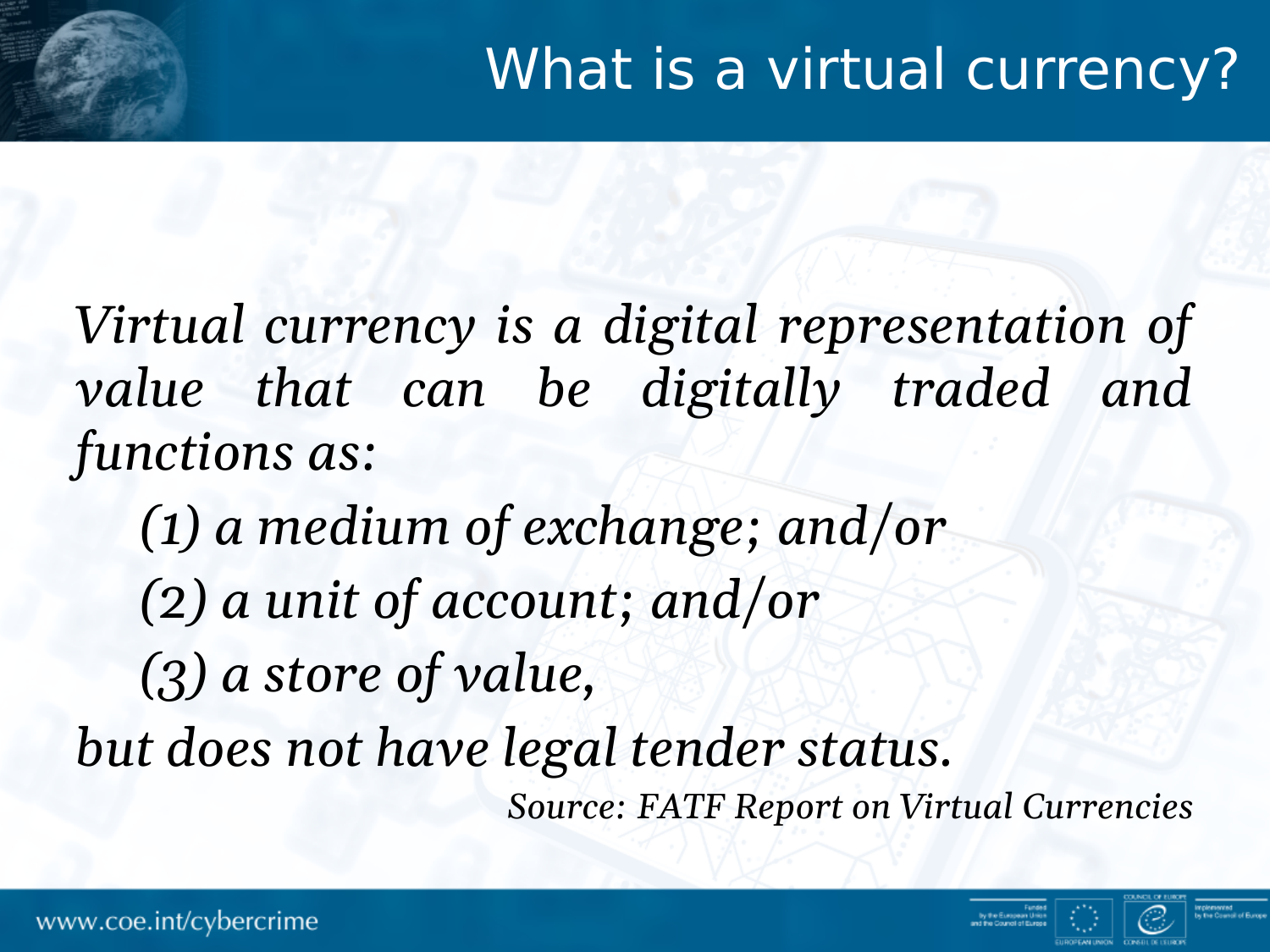

What is a virtual currency?

Virtual currency is a digital representation of value that can be digitally traded and functions as:
 a medium of exchange; and/or
 a unit of account; and/or
 a store of value,
but does not have legal tender status.
Source: FATF Report on Virtual Currencies